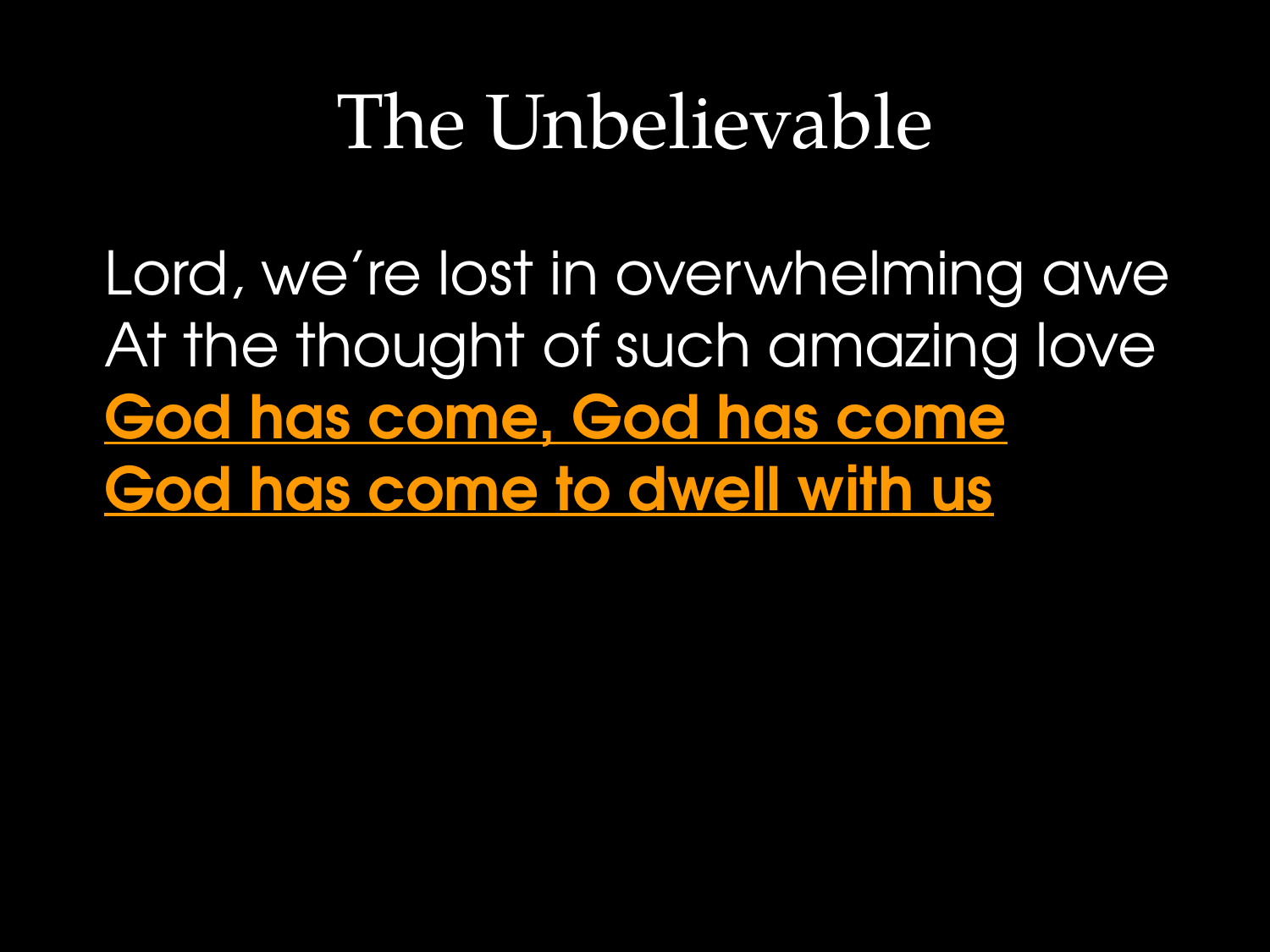

# The Unbelievable
Lord, we’re lost in overwhelming awe
At the thought of such amazing love
God has come, God has come
God has come to dwell with us